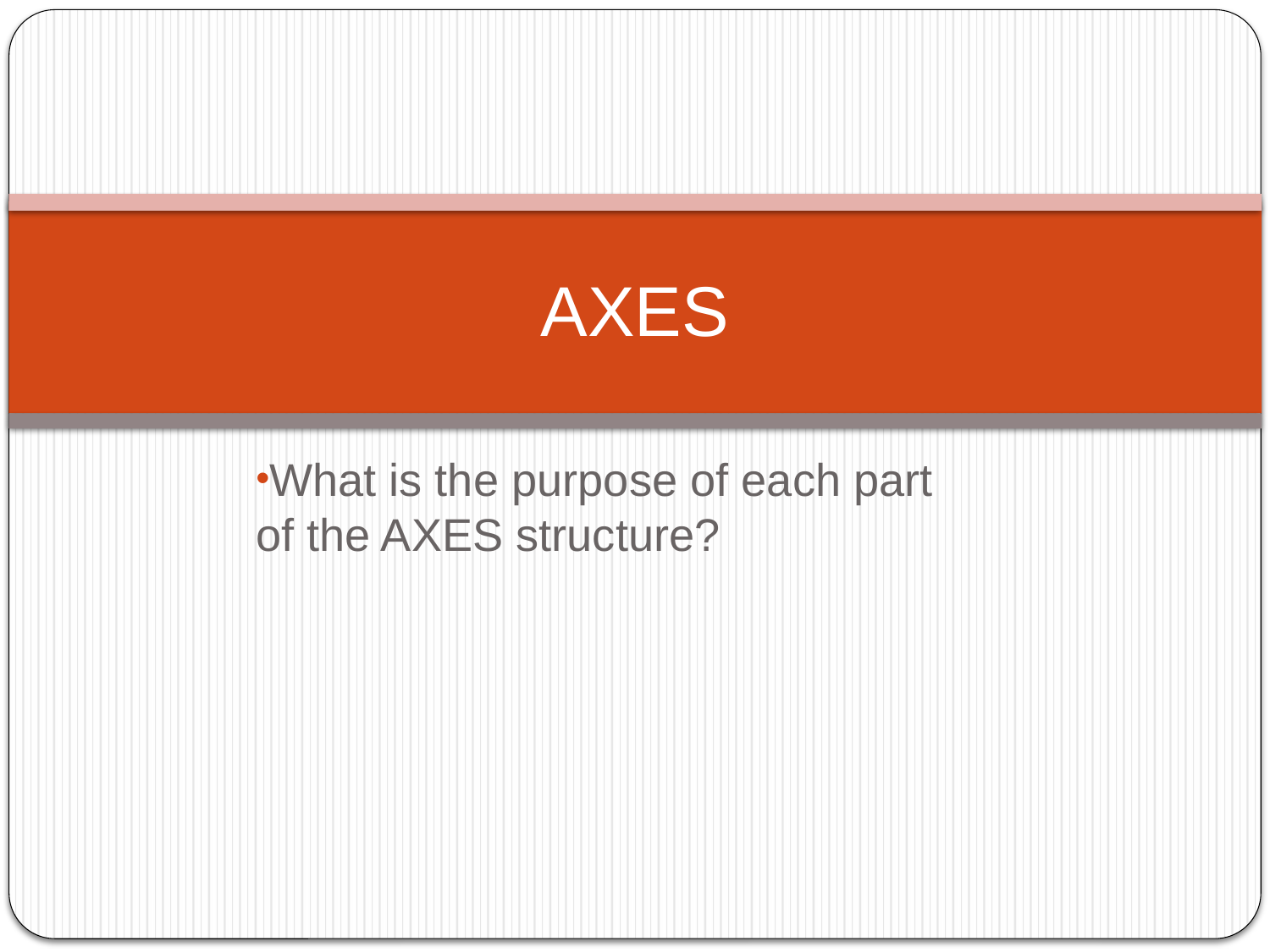

# AXES
What is the purpose of each part of the AXES structure?